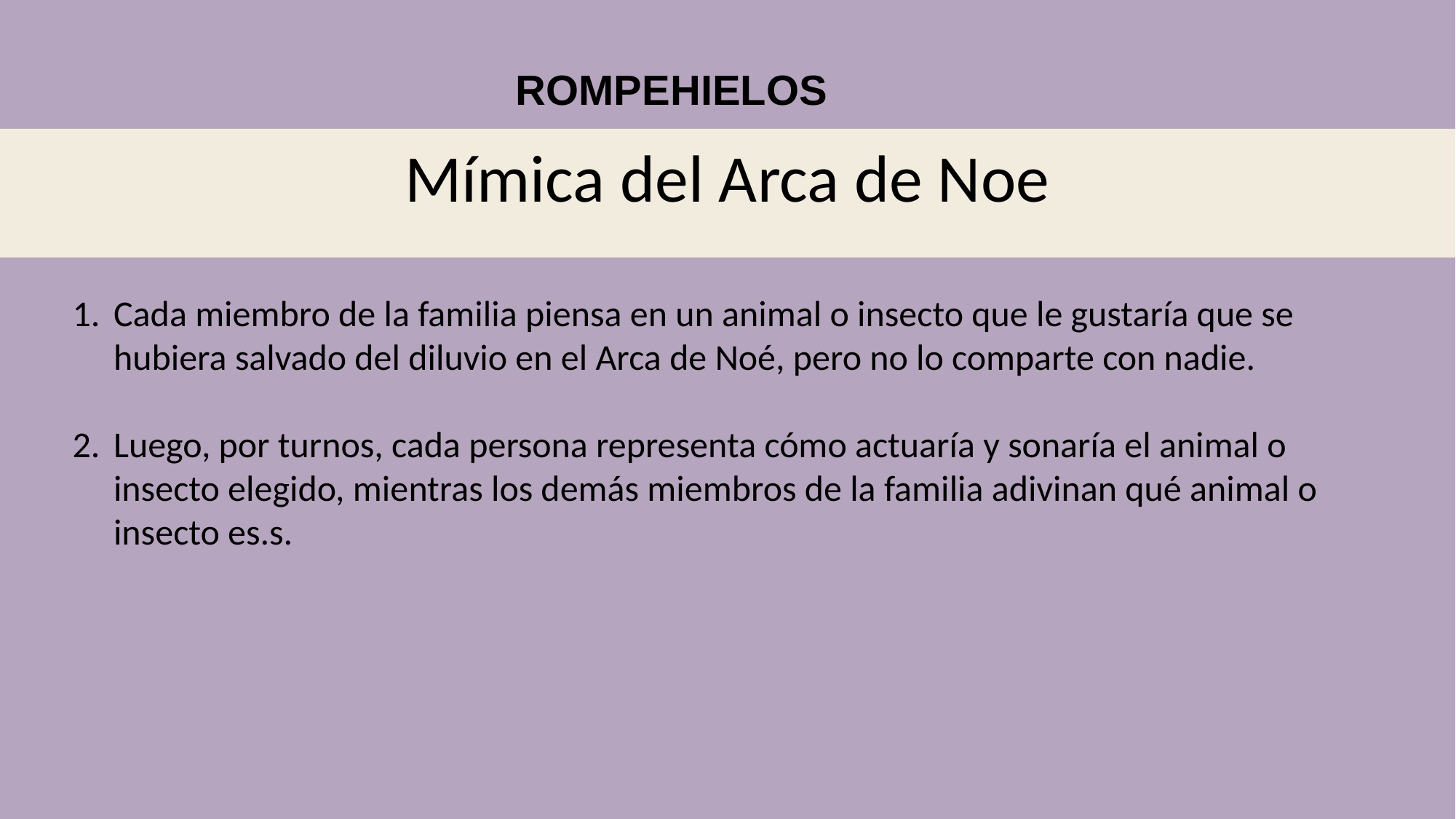

ROMPEHIELOS

Mímica del Arca de Noe
Cada miembro de la familia piensa en un animal o insecto que le gustaría que se hubiera salvado del diluvio en el Arca de Noé, pero no lo comparte con nadie.

Luego, por turnos, cada persona representa cómo actuaría y sonaría el animal o insecto elegido, mientras los demás miembros de la familia adivinan qué animal o insecto es.s.